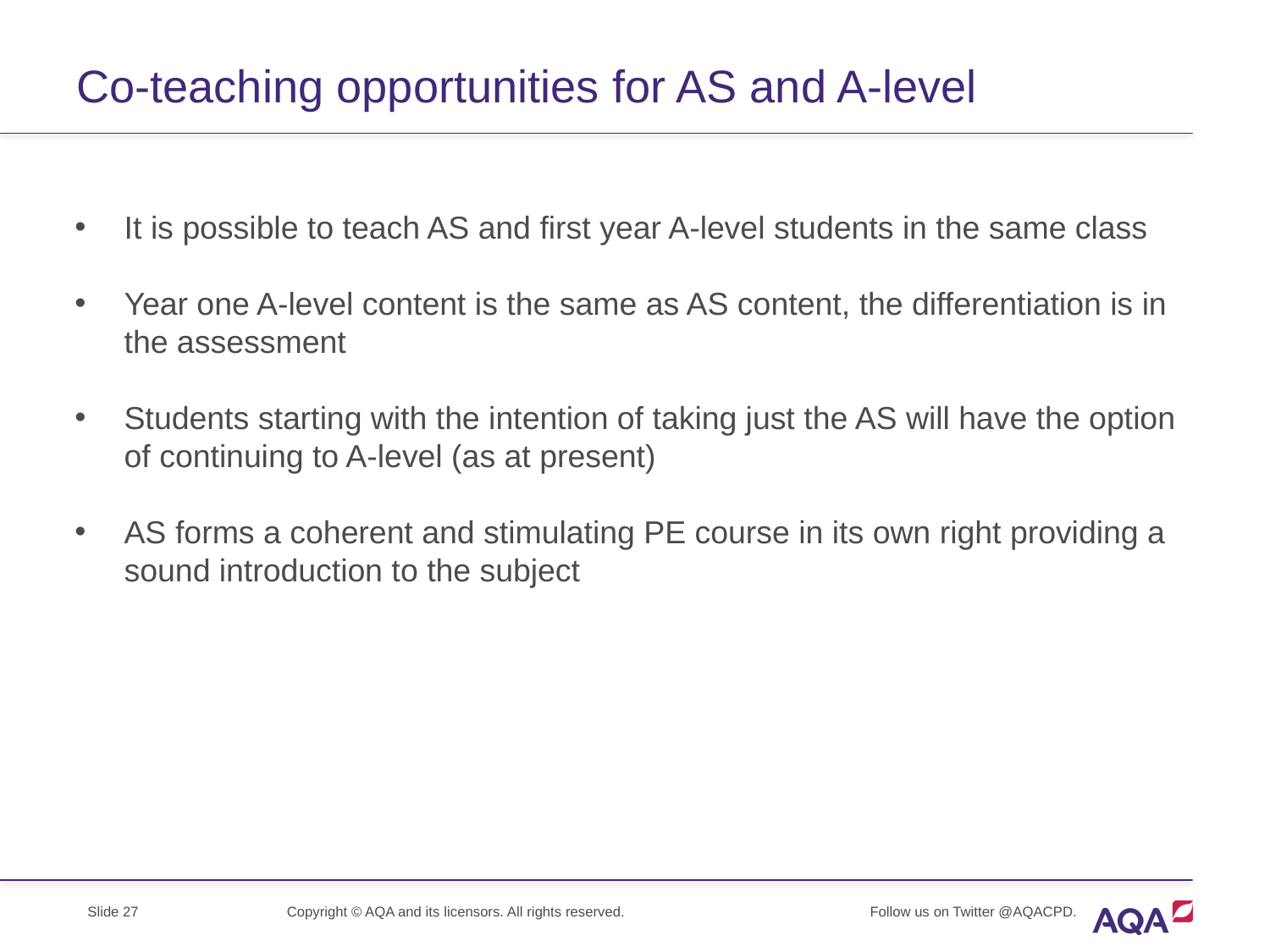

# Co-teaching opportunities for AS and A-level
It is possible to teach AS and first year A-level students in the same class

Year one A-level content is the same as AS content, the differentiation is in the assessment

Students starting with the intention of taking just the AS will have the option of continuing to A-level (as at present)

AS forms a coherent and stimulating PE course in its own right providing a sound introduction to the subject

Copyright © AQA and its licensors. All rights reserved.
Follow us on Twitter @AQACPD.
Slide 27